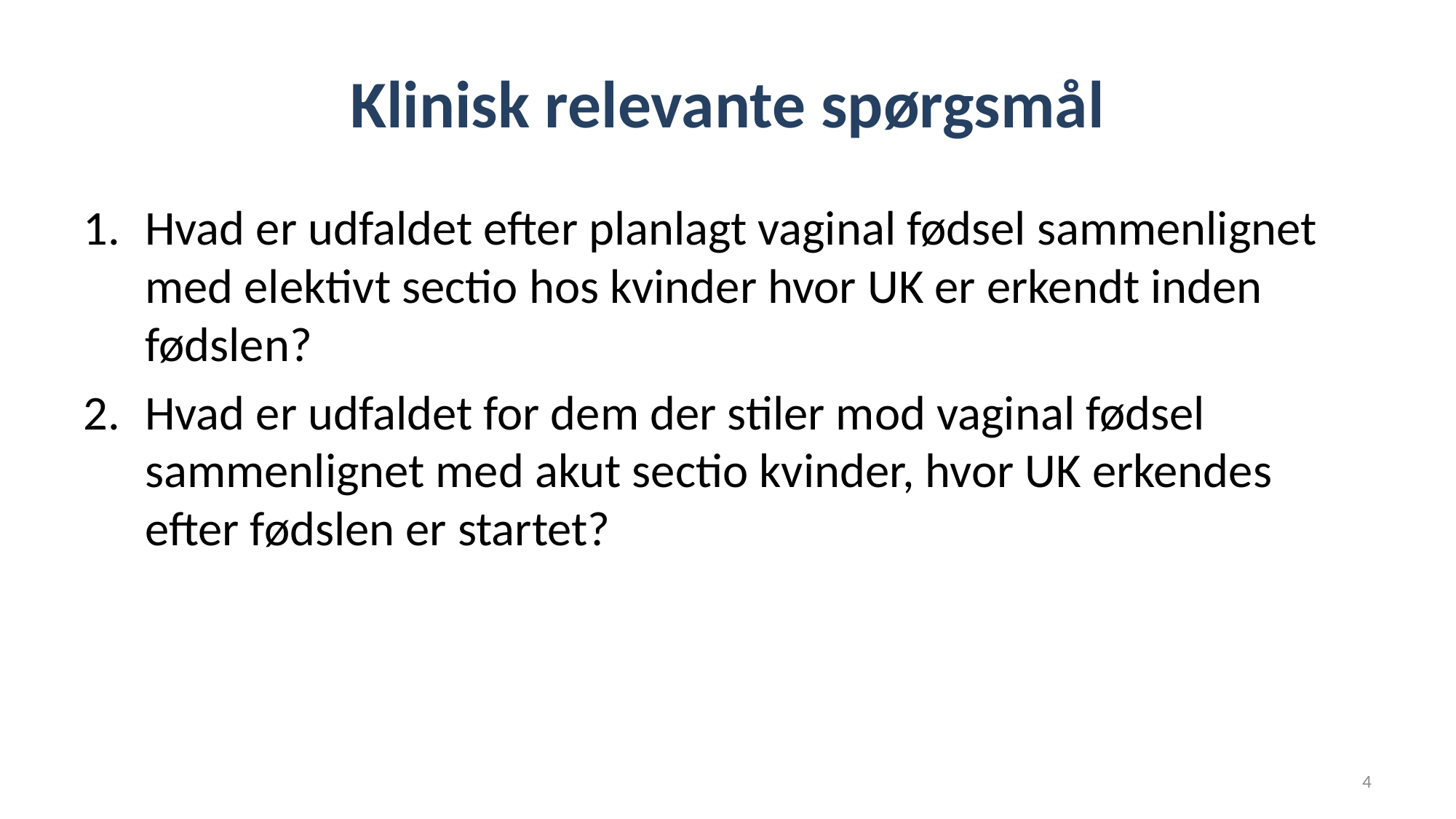

# Klinisk relevante spørgsmål
Hvad er udfaldet efter planlagt vaginal fødsel sammenlignet med elektivt sectio hos kvinder hvor UK er erkendt inden fødslen?
Hvad er udfaldet for dem der stiler mod vaginal fødsel sammenlignet med akut sectio kvinder, hvor UK erkendes efter fødslen er startet?

4